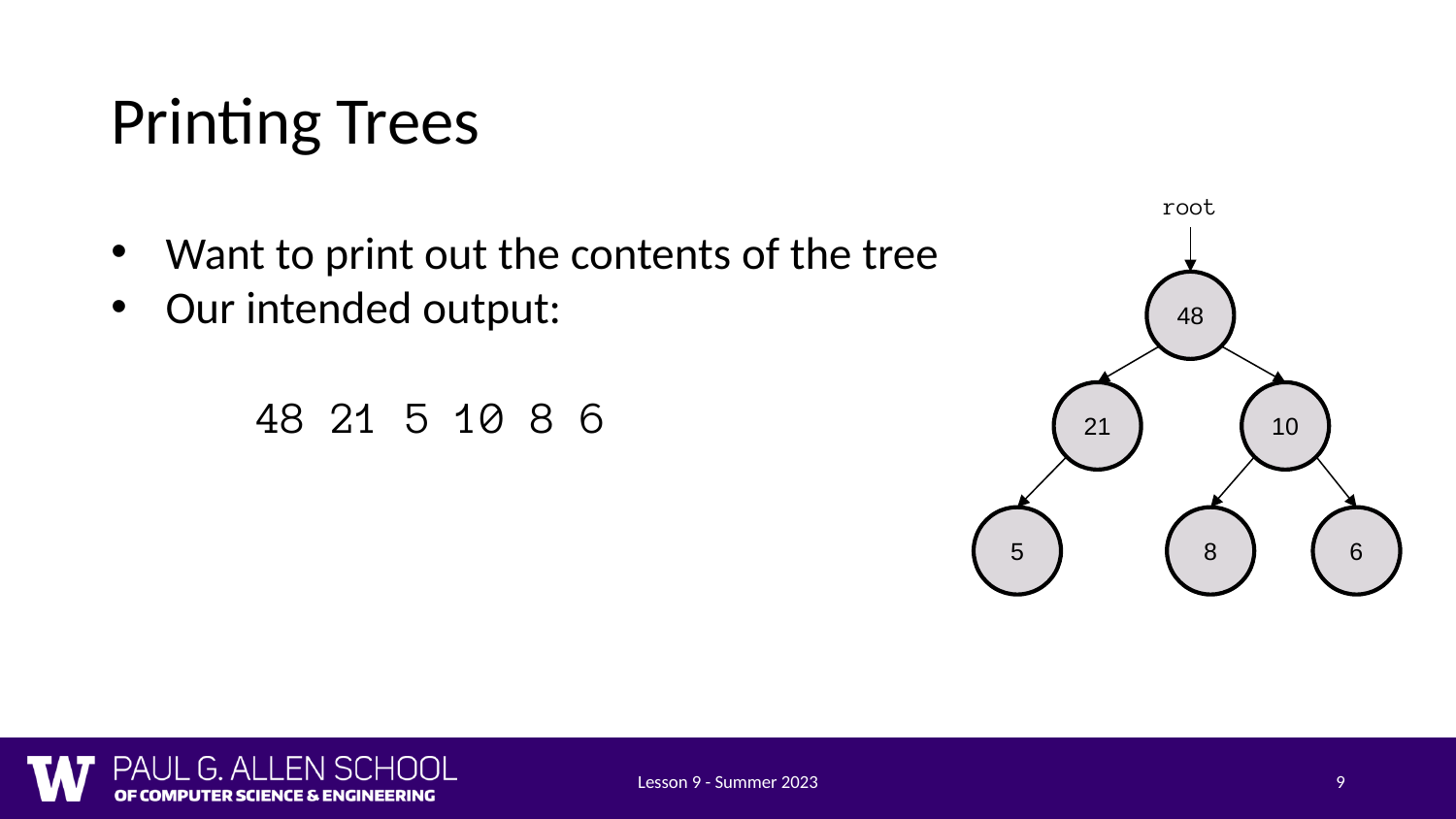

# Printing Trees
root
Want to print out the contents of the tree
Our intended output:

	48 21 5 10 8 6

48
21
10
5
8
6
Lesson 9 - Summer 2023
9